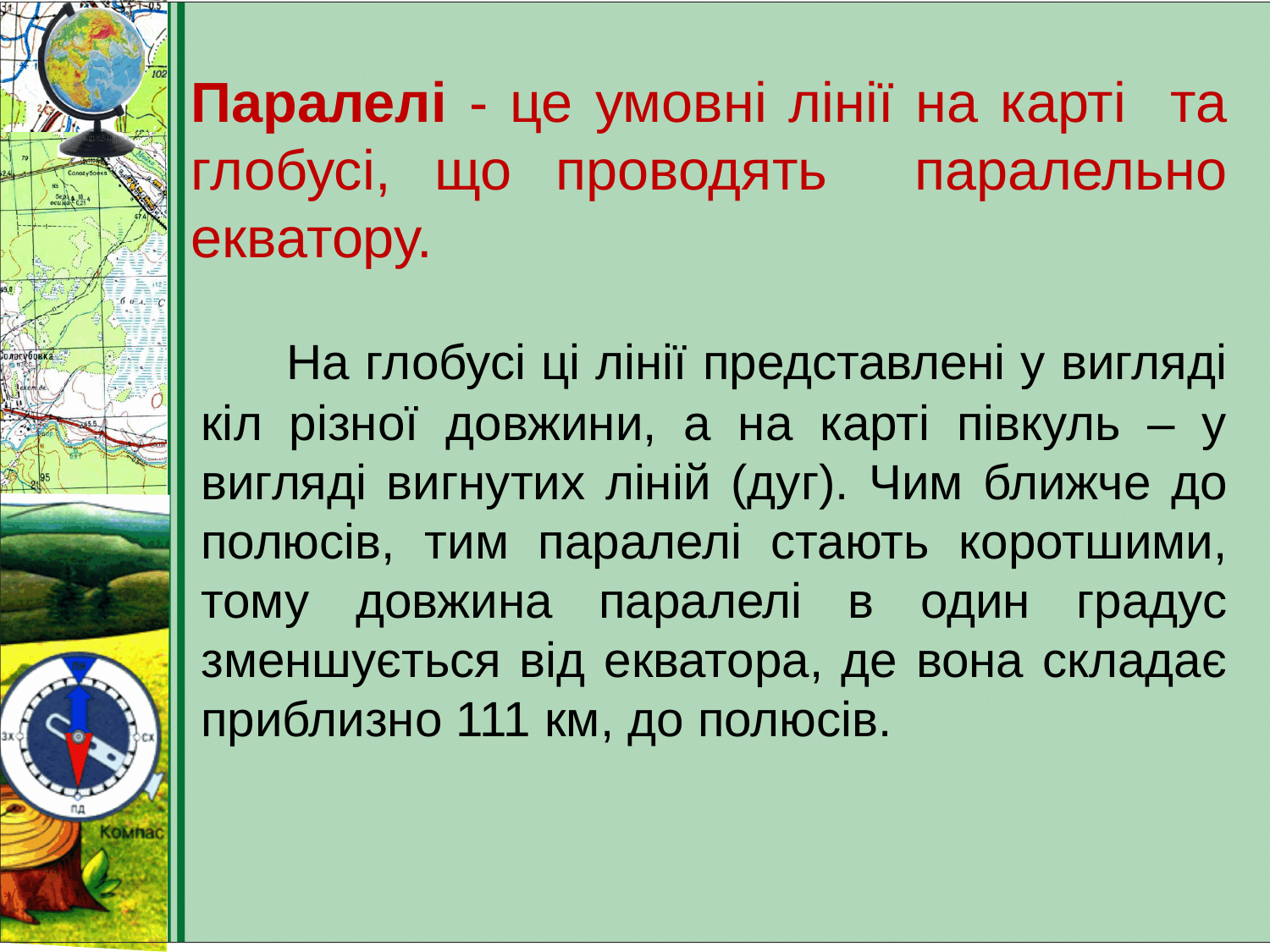

Паралелі - це умовні лінії на карті  та глобусі, що проводять  паралельно екватору.
      На глобусі ці лінії представлені у вигляді кіл різної довжини, а на карті півкуль – у вигляді вигнутих ліній (дуг). Чим ближче до полюсів, тим паралелі стають коротшими, тому довжина паралелі в один градус зменшується від екватора, де вона складає приблизно 111 км, до полюсів.